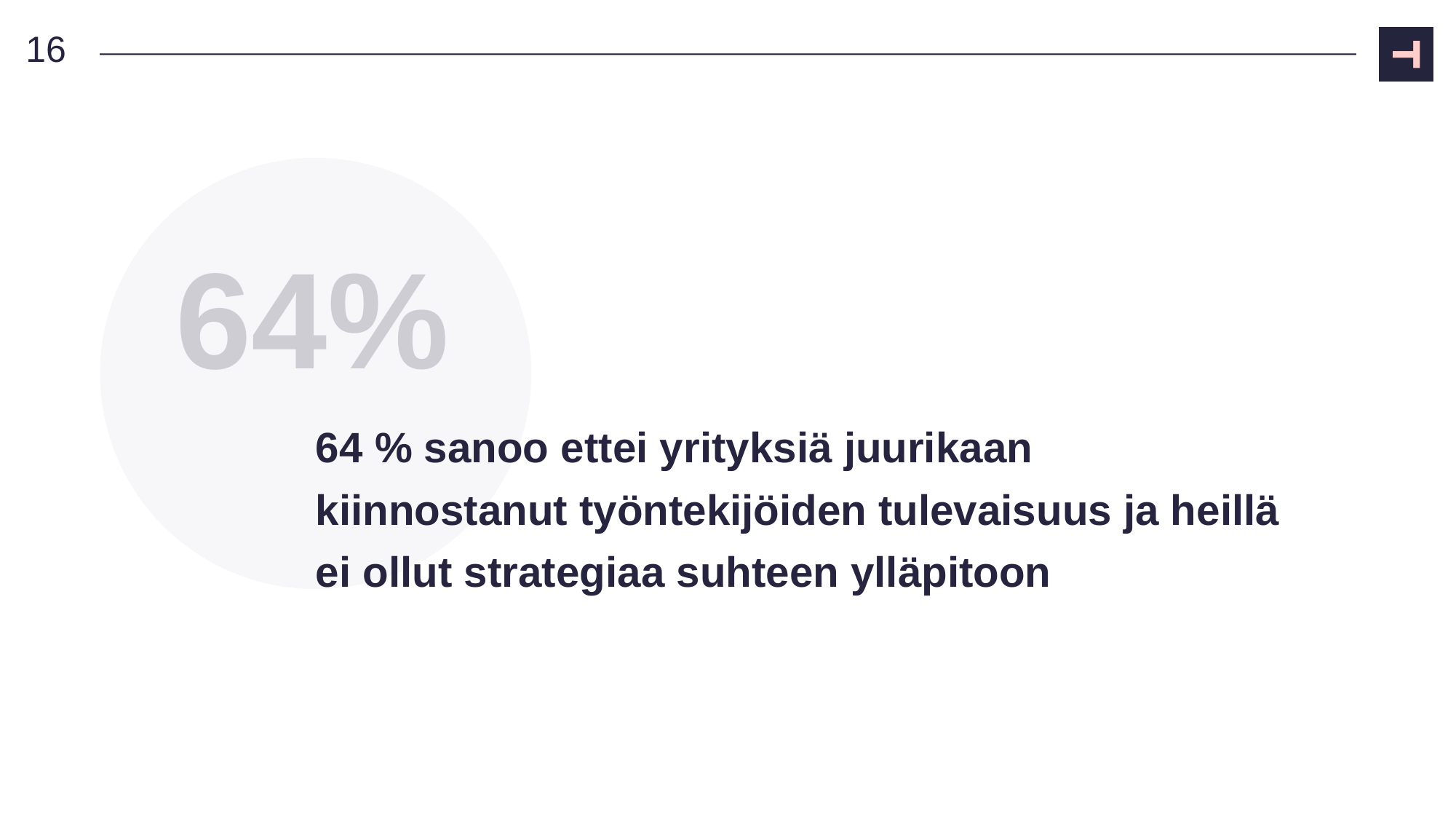

16

64%
# 64 % sanoo ettei yrityksiä juurikaan kiinnostanut työntekijöiden tulevaisuus ja heillä ei ollut strategiaa suhteen ylläpitoon